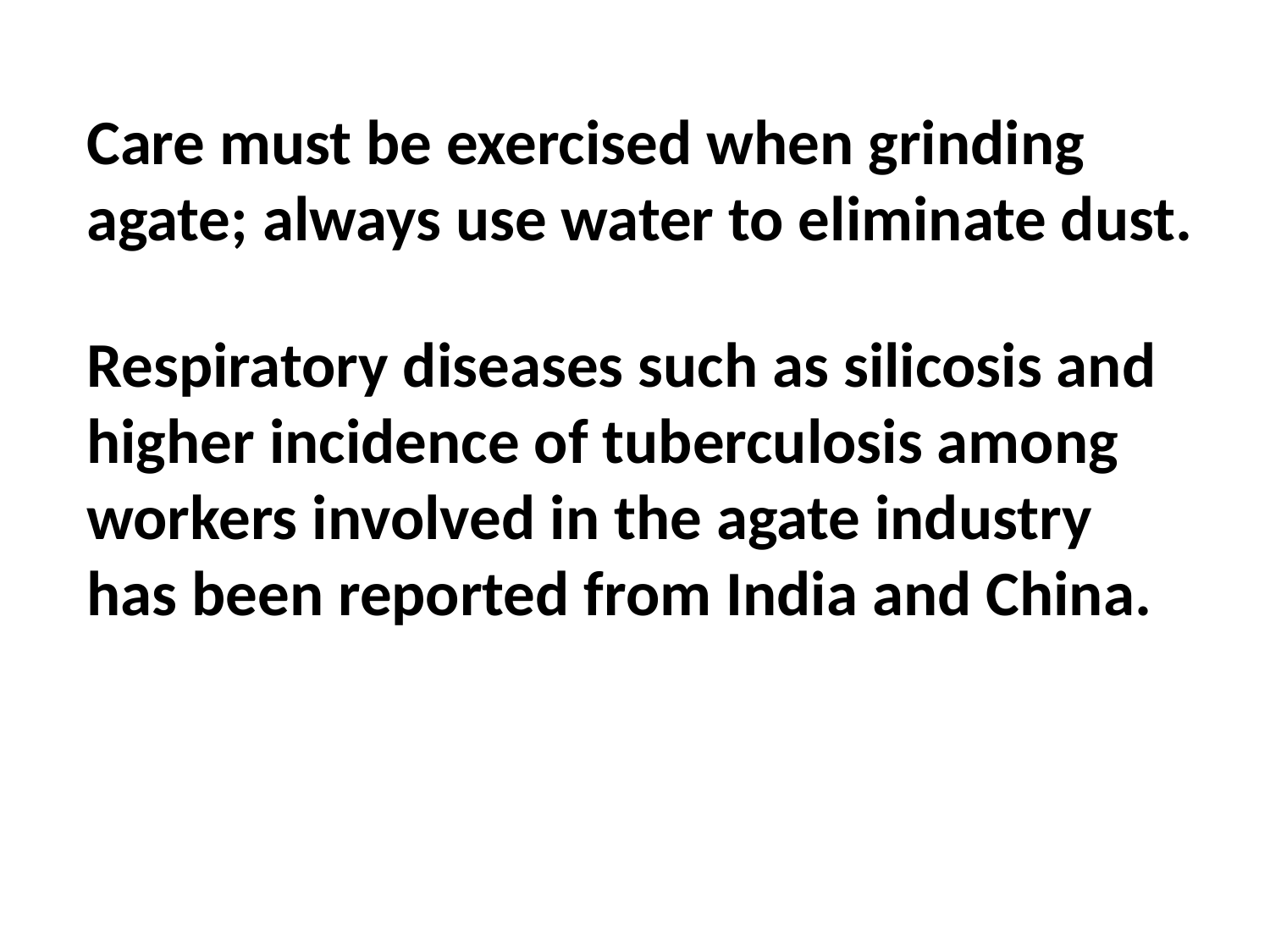

Care must be exercised when grinding agate; always use water to eliminate dust.
Respiratory diseases such as silicosis and higher incidence of tuberculosis among workers involved in the agate industry has been reported from India and China.